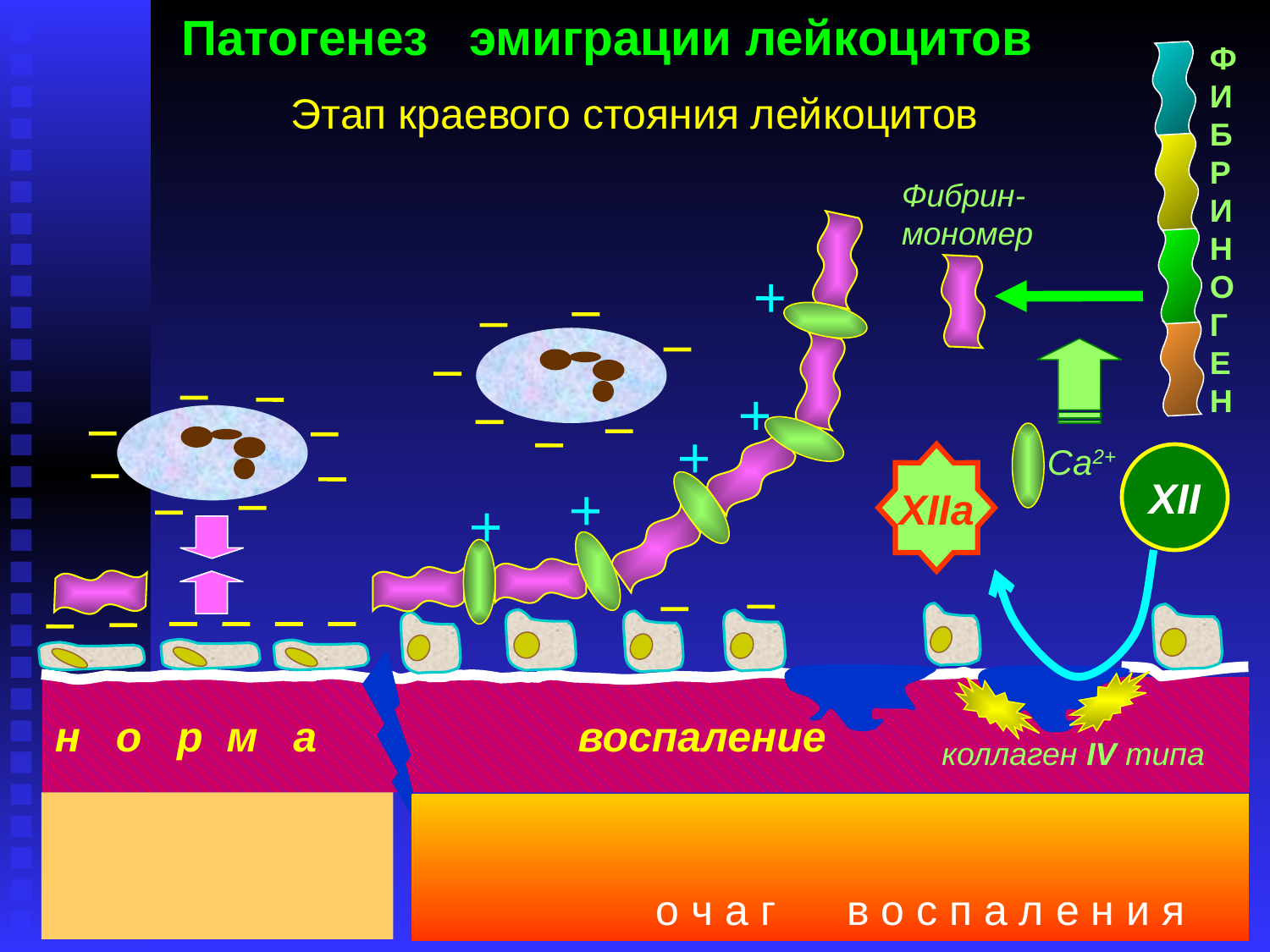

Патогенез   эмиграции лейкоцитов
Этап краевого стояния лейкоцитов
Ф
И
Б
Р
И
Н
О
Г
Е
Н
Фибрин-
мономер

Са2+
XIIa
XII

н   о   р  м   а                      воспаление

о ч а г      в о с п а л е н и я

коллаген IV типа